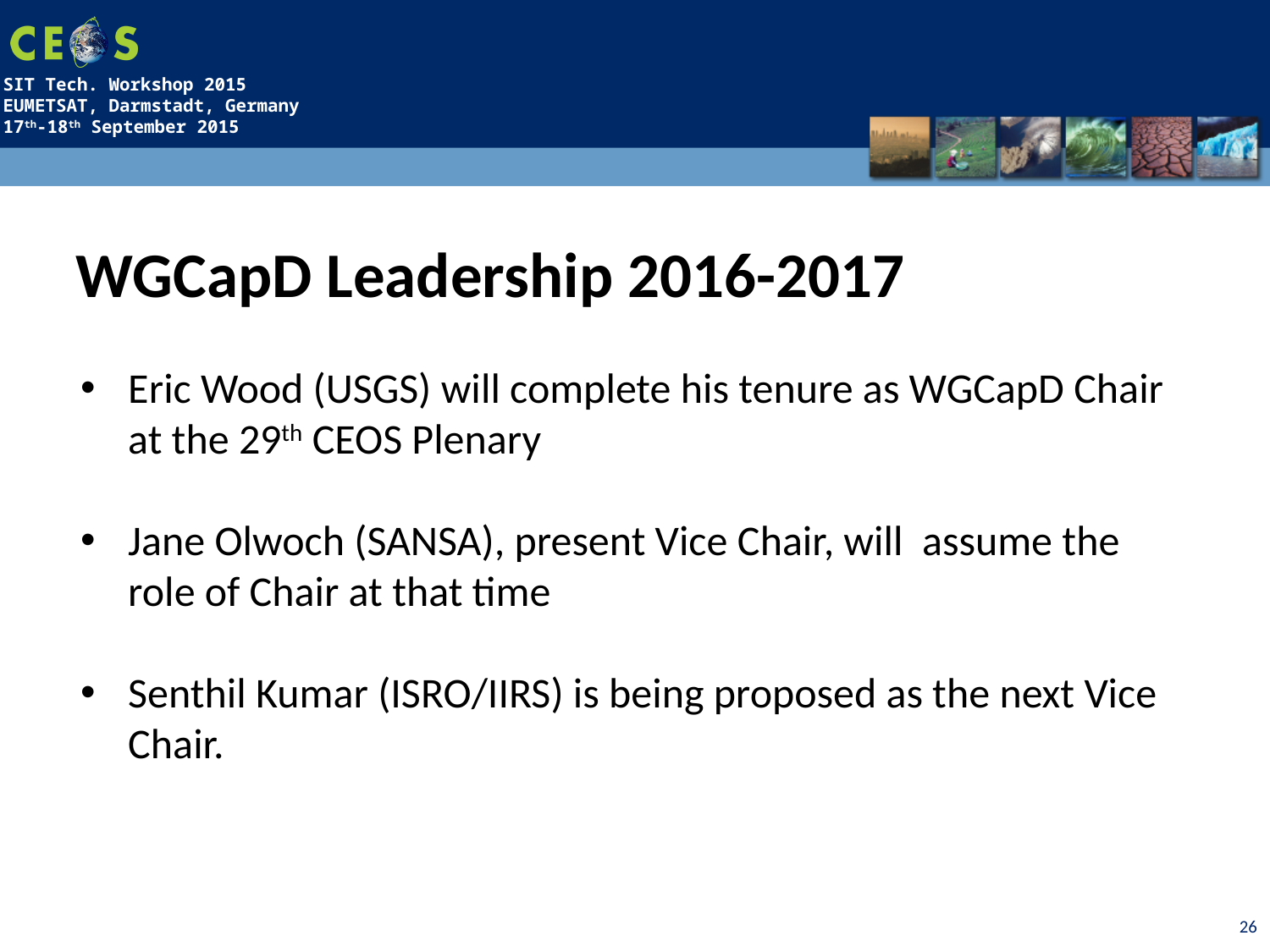

WGCapD Leadership 2016-2017
Eric Wood (USGS) will complete his tenure as WGCapD Chair at the 29th CEOS Plenary

Jane Olwoch (SANSA), present Vice Chair, will  assume the
     role of Chair at that time

Senthil Kumar (ISRO/IIRS) is being proposed as the next Vice Chair.
26